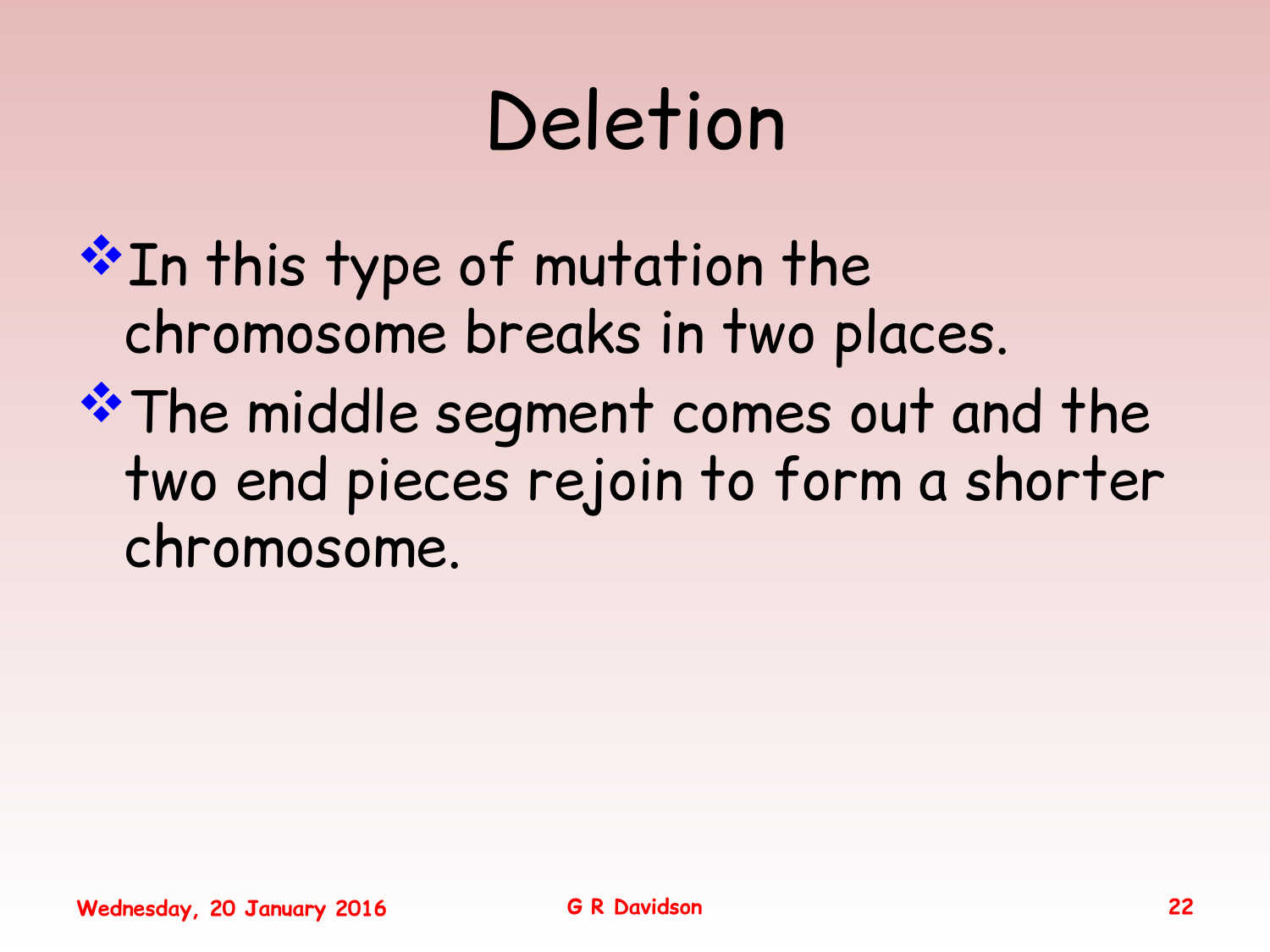

In this type of mutation the chromosome breaks in two places.
The middle segment comes out and the two end pieces rejoin to form a shorter chromosome.
# Deletion
Wednesday, 20 January 2016
G R Davidson
22